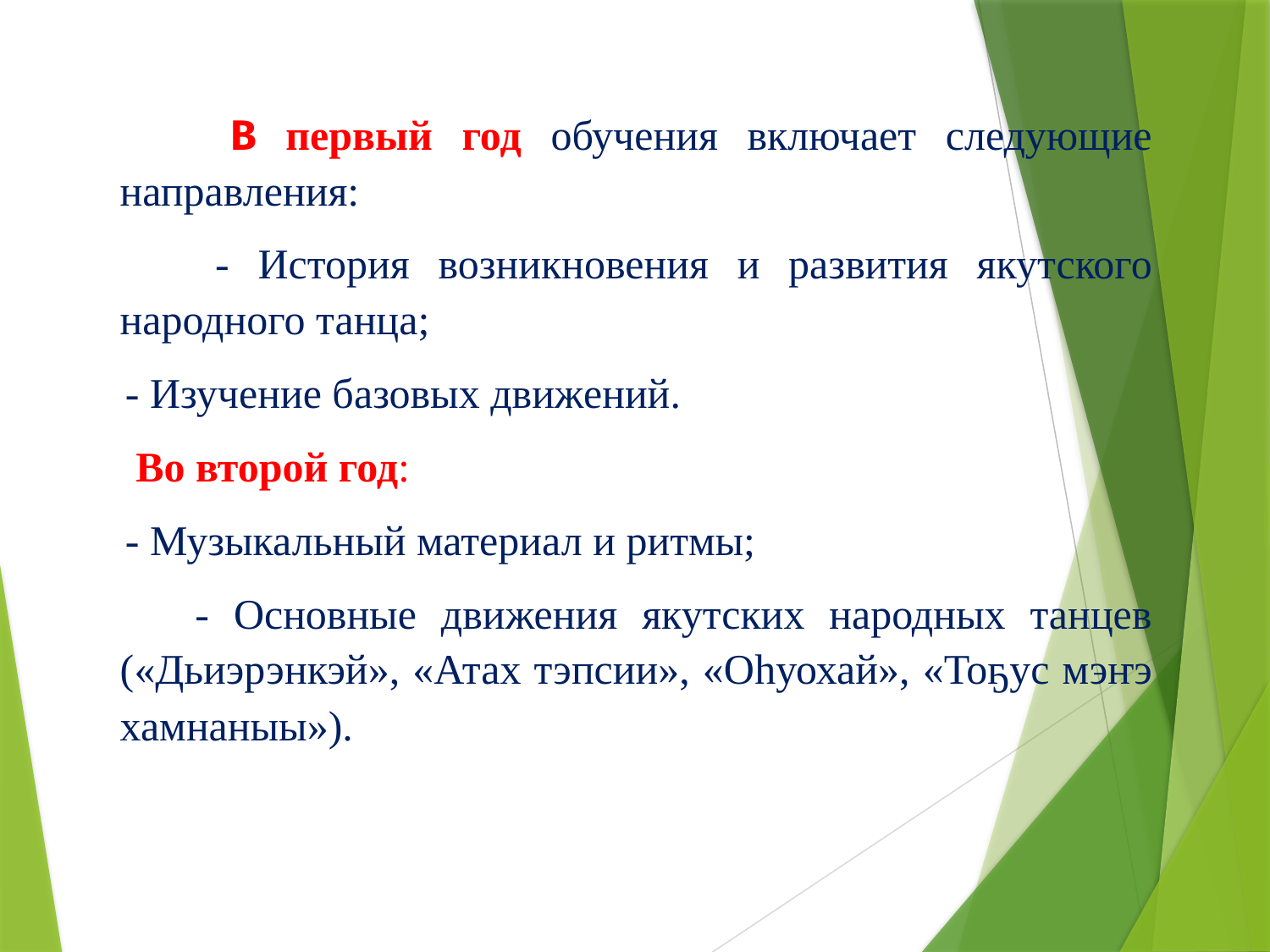

В первый год обучения включает следующие направления:
     - История возникновения и развития якутского народного танца;
     - Изучение базовых движений.
      Во второй год:
     - Музыкальный материал и ритмы;
     - Основные движения якутских народных танцев («Дьиэрэнкэй», «Атах тэпсии», «Оhуохай», «Тоҕус мэҥэ хамнаныы»).